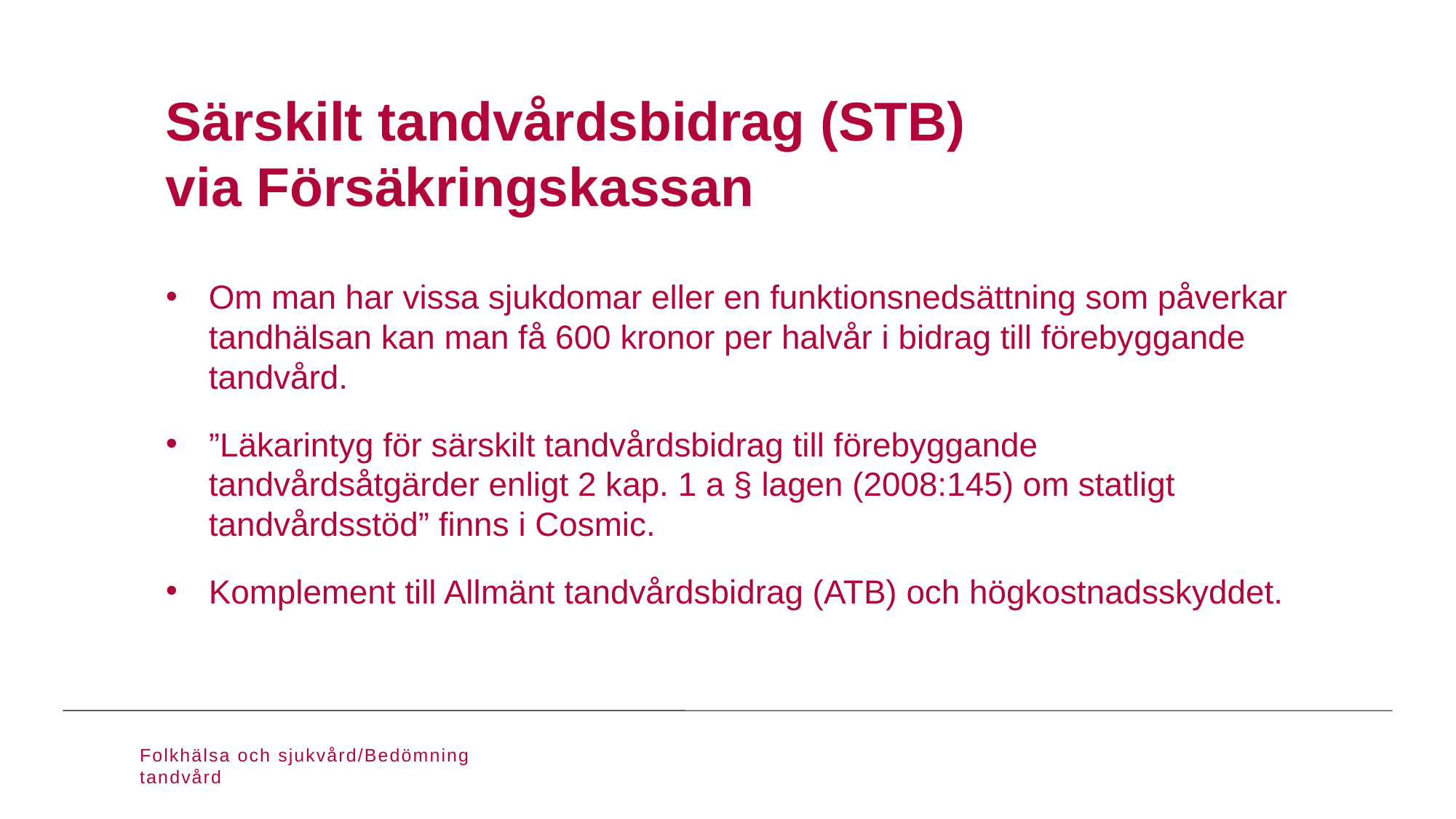

# Särskilt tandvårdsbidrag (STB) via Försäkringskassan
Om man har vissa sjukdomar eller en funktionsnedsättning som påverkar tandhälsan kan man få 600 kronor per halvår i bidrag till förebyggande tandvård.
”Läkarintyg för särskilt tandvårdsbidrag till förebyggande tandvårdsåtgärder enligt 2 kap. 1 a § lagen (2008:145) om statligt tandvårdsstöd” finns i Cosmic.
Komplement till Allmänt tandvårdsbidrag (ATB) och högkostnadsskyddet.

Folkhälsa och sjukvård/Bedömning tandvård